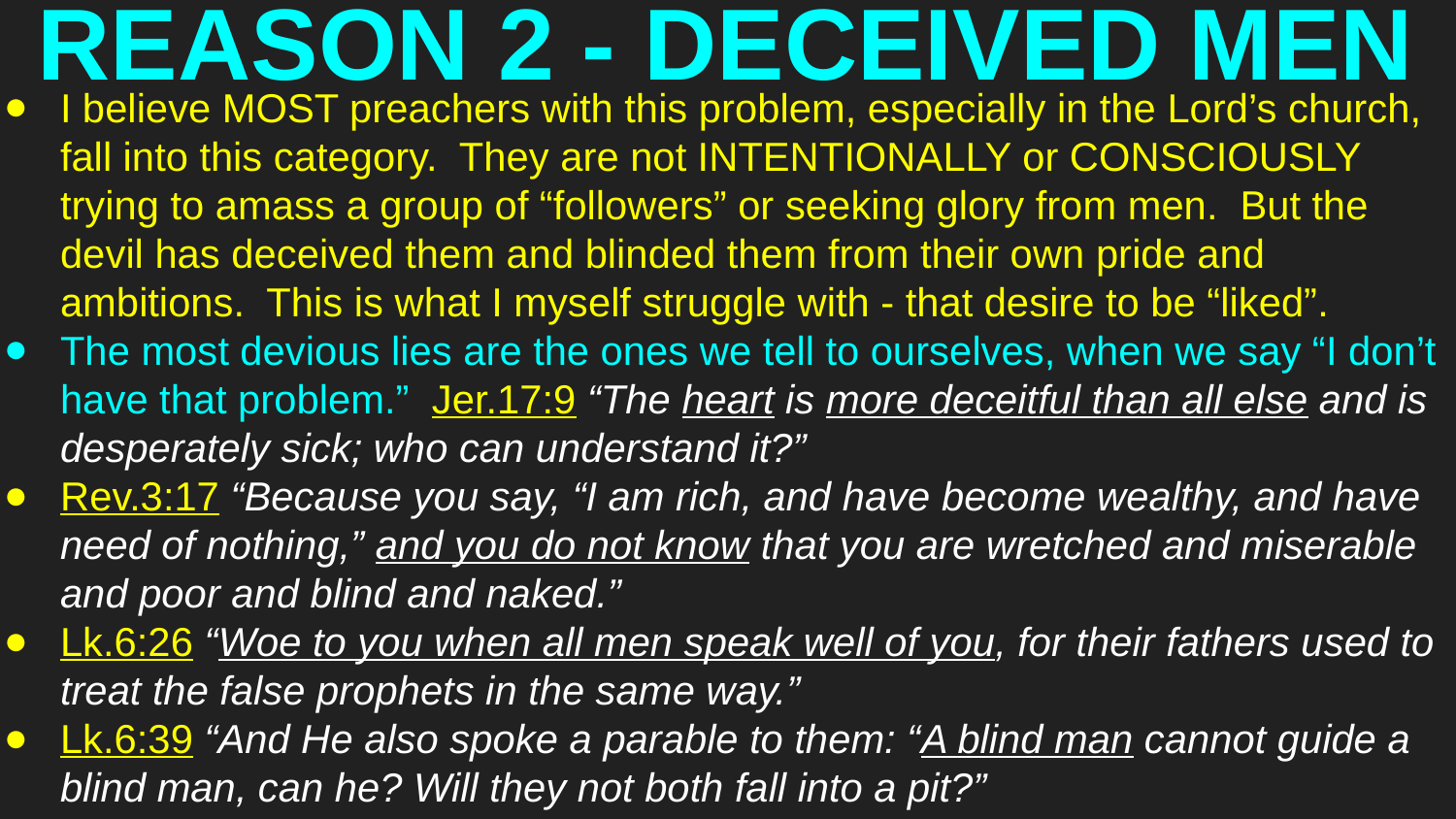

# REASON 2 - DECEIVED MEN
I believe MOST preachers with this problem, especially in the Lord’s church, fall into this category.  They are not INTENTIONALLY or CONSCIOUSLY trying to amass a group of “followers” or seeking glory from men.  But the devil has deceived them and blinded them from their own pride and ambitions.  This is what I myself struggle with - that desire to be “liked”.
The most devious lies are the ones we tell to ourselves, when we say “I don’t have that problem.”  Jer.17:9 “The heart is more deceitful than all else and is desperately sick; who can understand it?”
Rev.3:17 “Because you say, “I am rich, and have become wealthy, and have need of nothing,” and you do not know that you are wretched and miserable and poor and blind and naked.”
Lk.6:26 “Woe to you when all men speak well of you, for their fathers used to treat the false prophets in the same way.”
Lk.6:39 “And He also spoke a parable to them: “A blind man cannot guide a blind man, can he? Will they not both fall into a pit?”